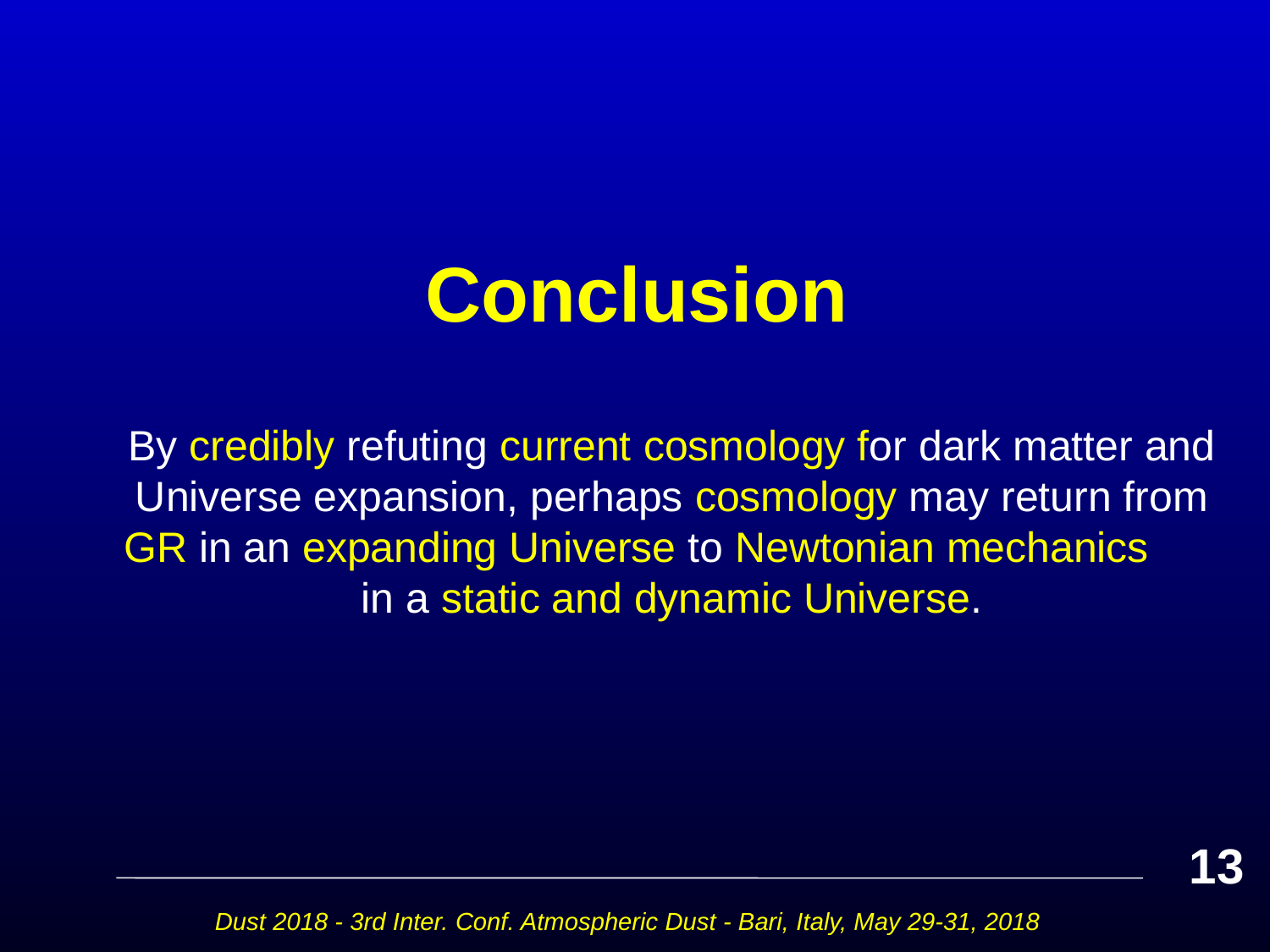

# Conclusion
By credibly refuting current cosmology for dark matter and Universe expansion, perhaps cosmology may return from GR in an expanding Universe to Newtonian mechanics       in a static and dynamic Universe.
13
Dust 2018 - 3rd Inter. Conf. Atmospheric Dust - Bari, Italy, May 29-31, 2018